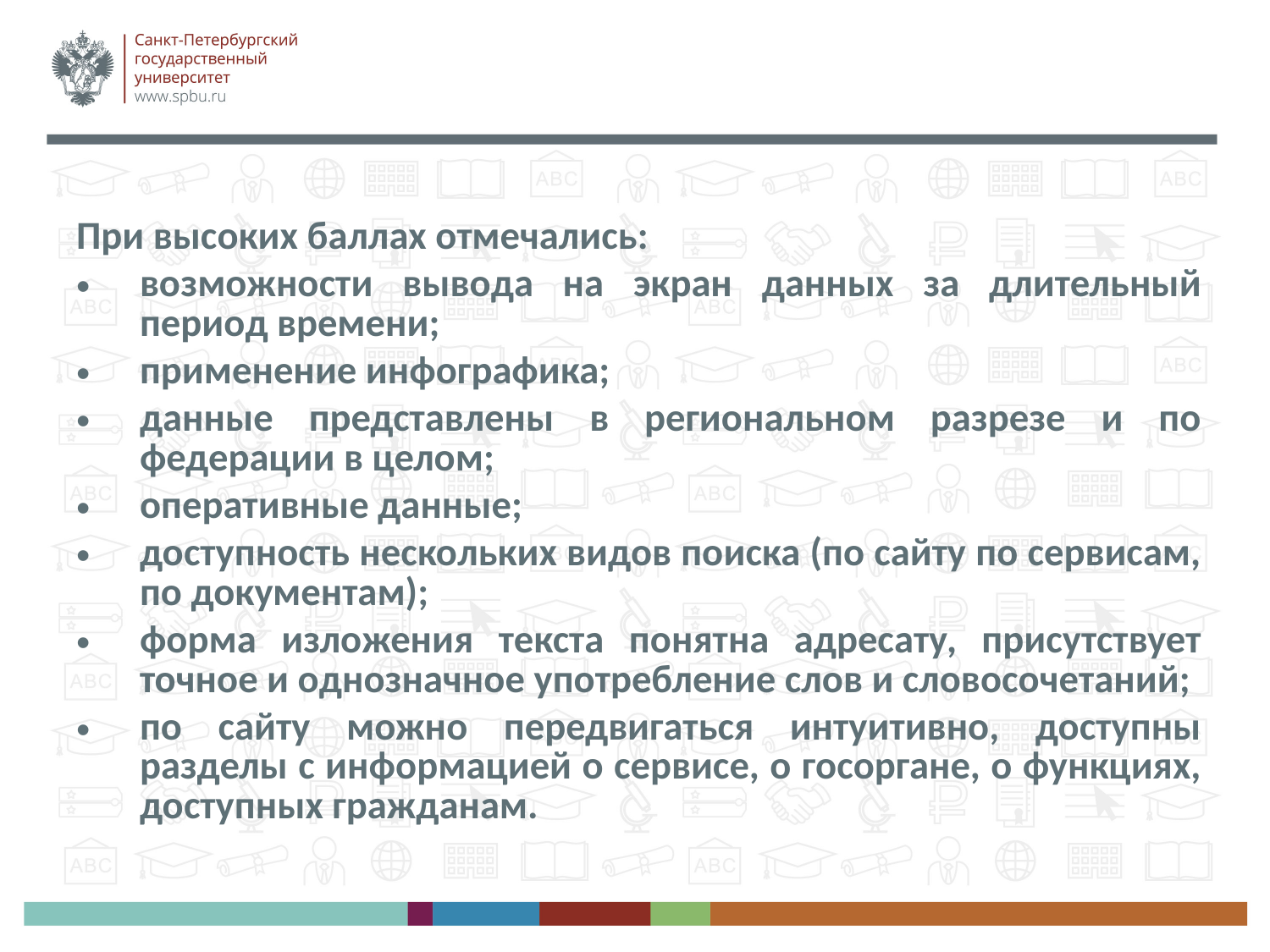

При высоких баллах отмечались:
возможности вывода на экран данных за длительный период времени;
применение инфографика;
данные представлены в региональном разрезе и по федерации в целом;
оперативные данные;
доступность нескольких видов поиска (по сайту по сервисам, по документам);
форма изложения текста понятна адресату, присутствует точное и однозначное употребление слов и словосочетаний;
по сайту можно передвигаться интуитивно, доступны разделы с информацией о сервисе, о госоргане, о функциях, доступных гражданам.